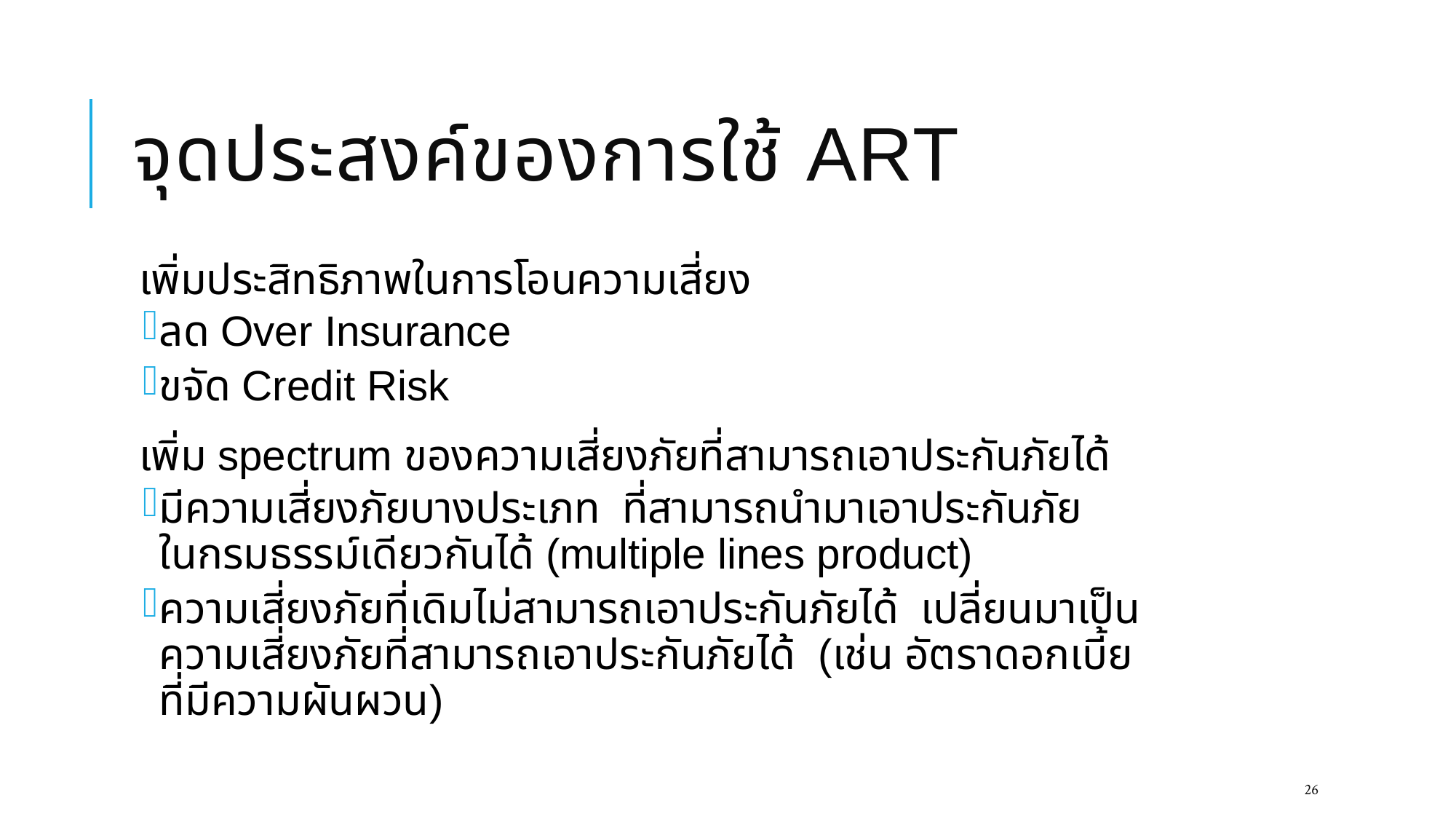

# จุดประสงค์ของการใช้ ART
เพิ่มประสิทธิภาพในการโอนความเสี่ยง
ลด Over Insurance
ขจัด Credit Risk
เพิ่ม spectrum ของความเสี่ยงภัยที่สามารถเอาประกันภัยได้
มีความเสี่ยงภัยบางประเภท  ที่สามารถนำมาเอาประกันภัยในกรมธรรม์เดียวกันได้ (multiple lines product)
ความเสี่ยงภัยที่เดิมไม่สามารถเอาประกันภัยได้  เปลี่ยนมาเป็นความเสี่ยงภัยที่สามารถเอาประกันภัยได้  (เช่น อัตราดอกเบี้ยที่มีความผันผวน)
26